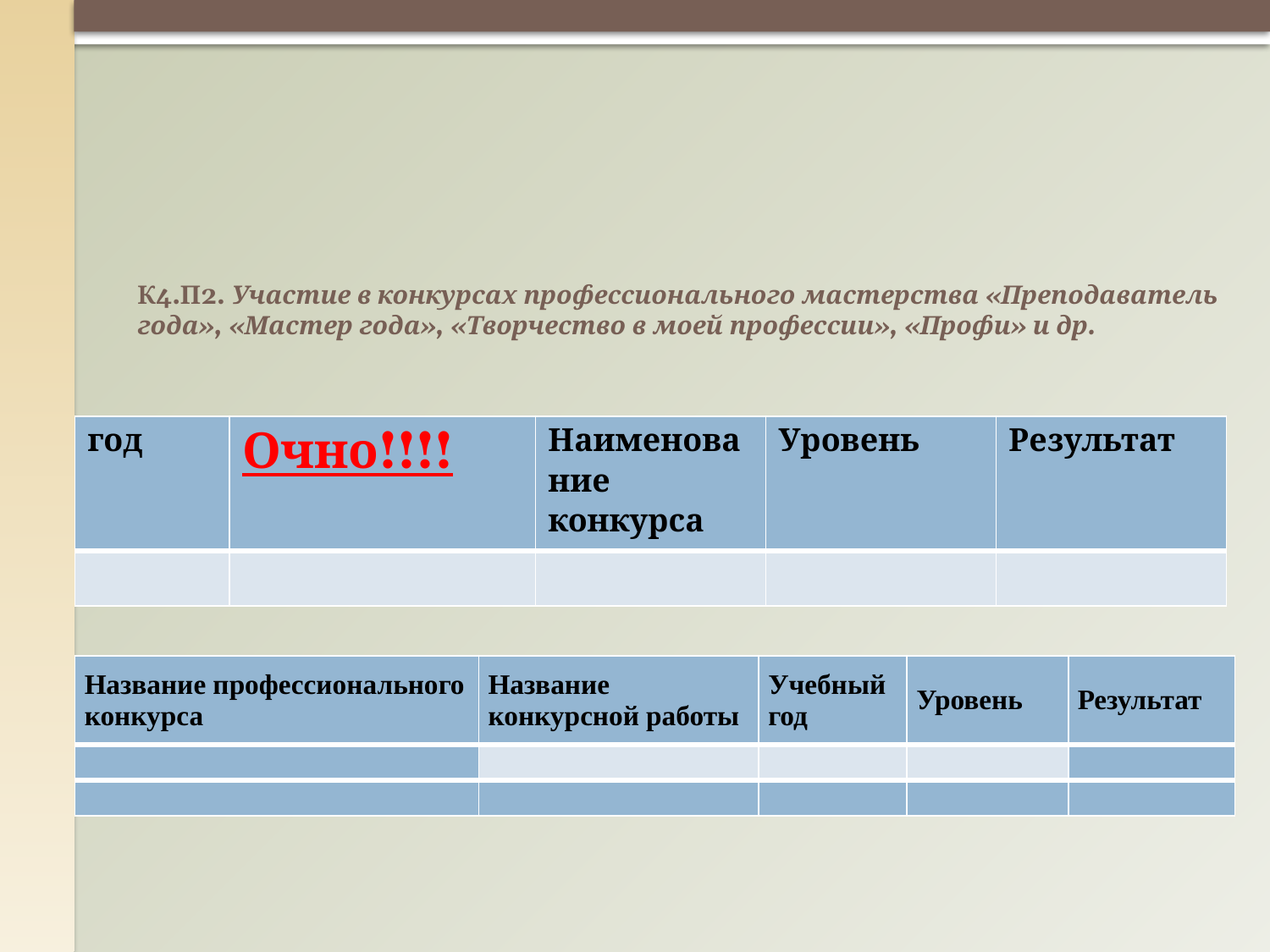

# К4.П2. Участие в конкурсах профессионального мастерства «Преподаватель года», «Мастер года», «Творчество в моей профессии», «Профи» и др.
| год | Очно!!!! | Наименование конкурса | Уровень | Результат |
| --- | --- | --- | --- | --- |
|  |  |  |  |  |
| Название профессионального конкурса | Название конкурсной работы | Учебный год | Уровень | Результат |
| --- | --- | --- | --- | --- |
|  |  |  |  |  |
|  |  |  |  |  |